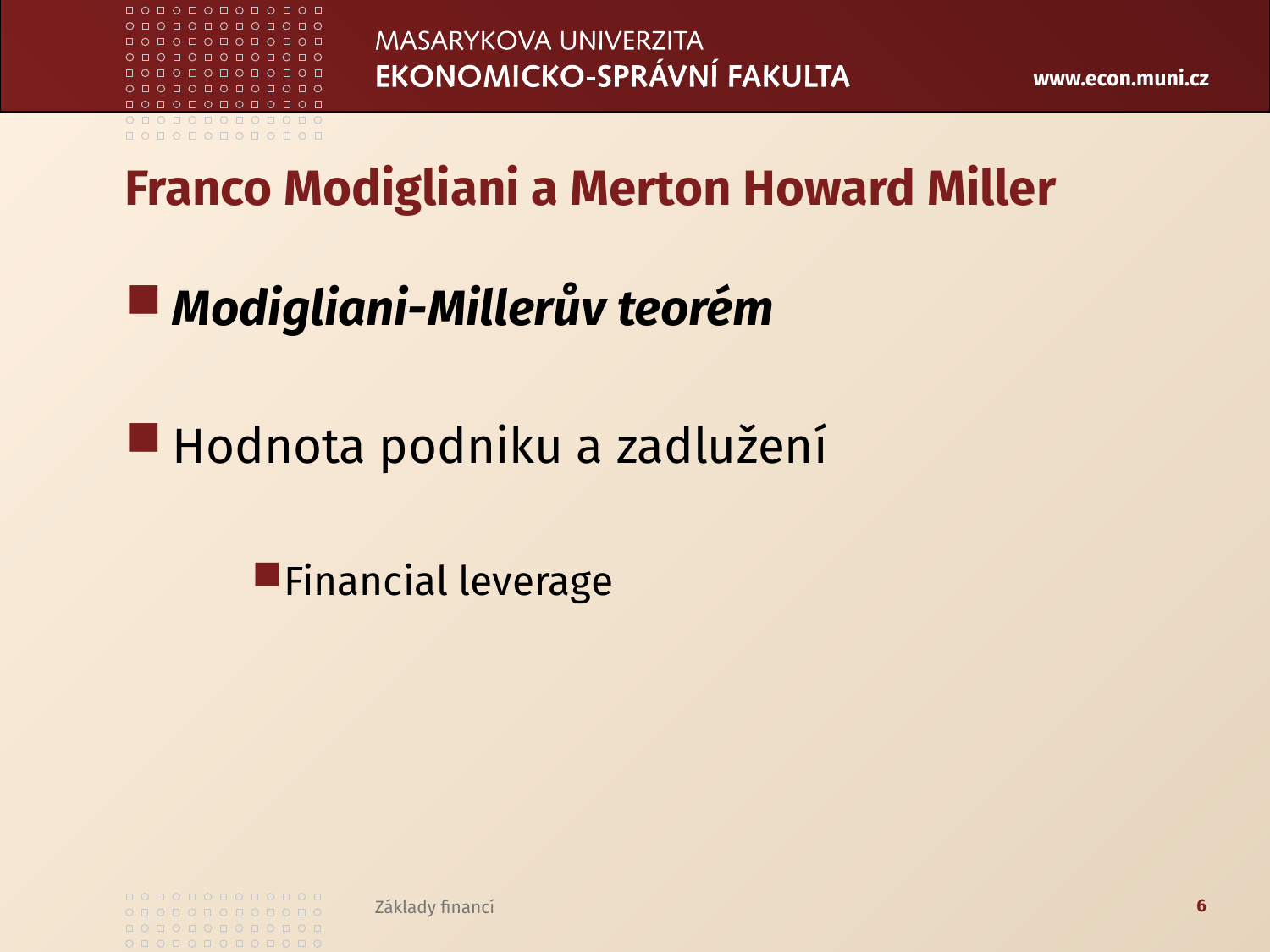

Franco Modigliani a Merton Howard Miller
Modigliani-Millerův teorém

Hodnota podniku a zadlužení

Financial leverage

6
Základy financí